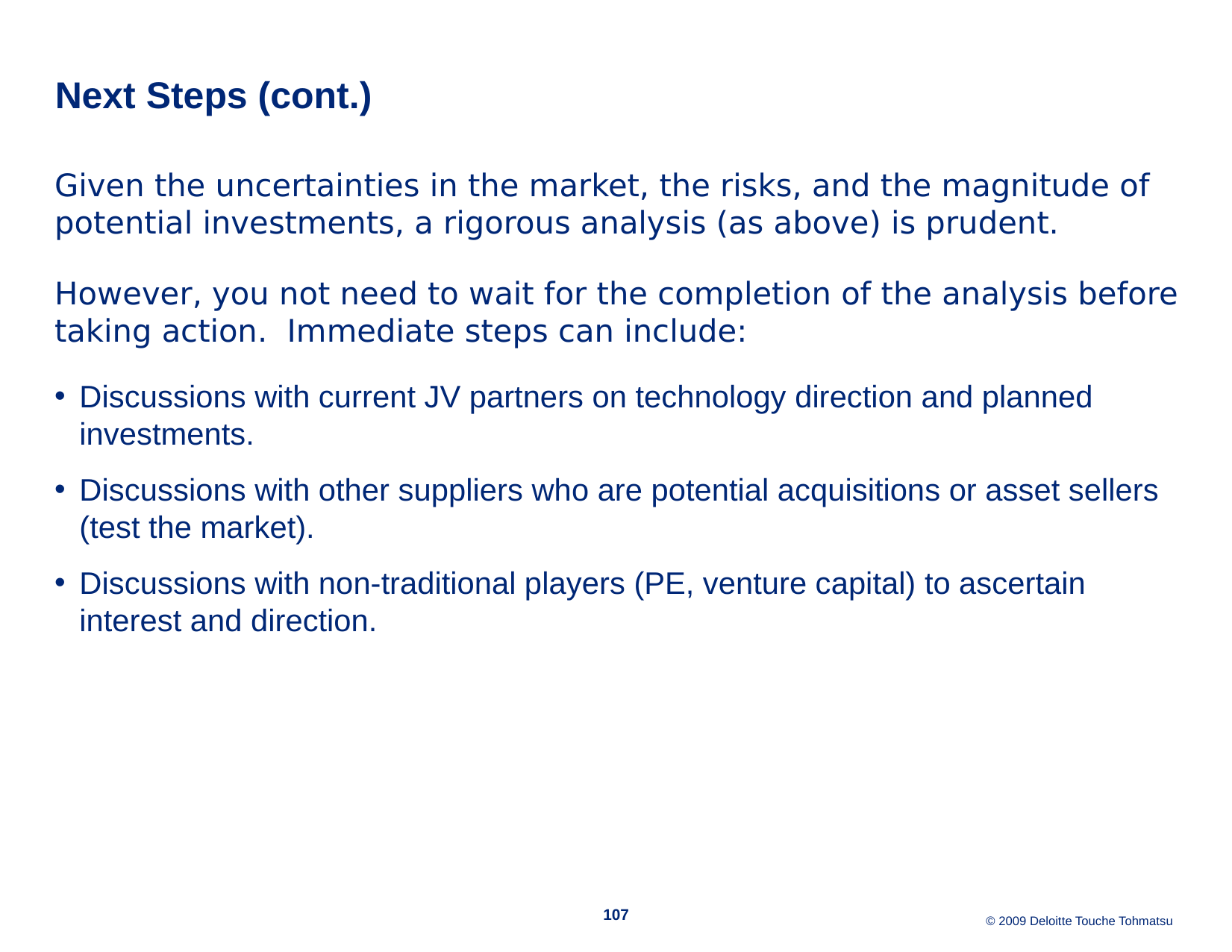

# Next Steps (cont.)
Given the uncertainties in the market, the risks, and the magnitude of  potential investments, a rigorous analysis (as above) is prudent.
However, you not need to wait for the completion of the analysis before taking action.  Immediate steps can include:
Discussions with current JV partners on technology direction and planned investments.
Discussions with other suppliers who are potential acquisitions or asset sellers (test the market).
Discussions with non-traditional players (PE, venture capital) to ascertain interest and direction.
107